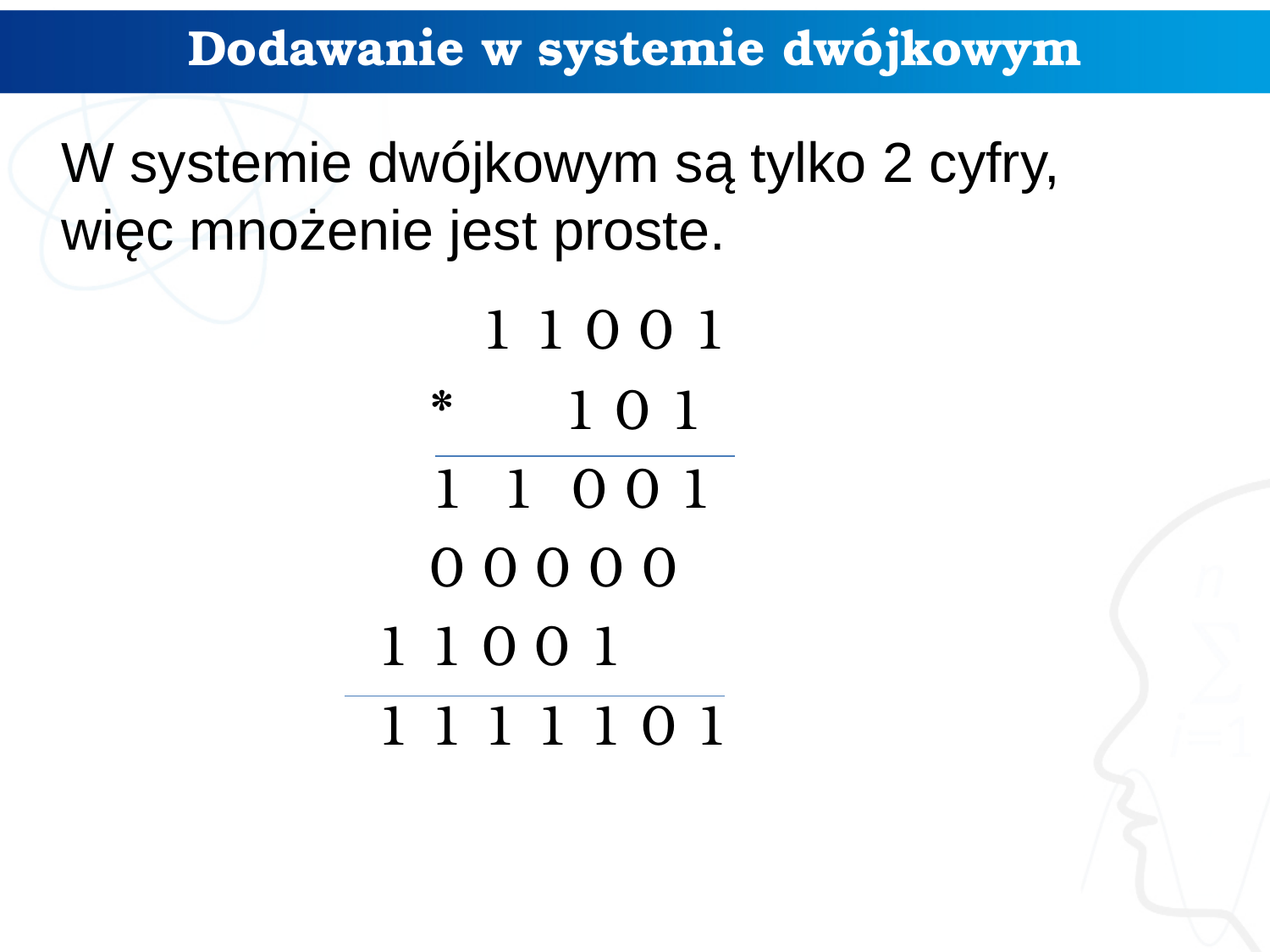

# Dodawanie w systemie dwójkowym
W systemie dwójkowym są tylko 2 cyfry, więc mnożenie jest proste.
      1 1 0 0 1
    *      1 0 1
    1  1  0 0 1
    0 0 0 0 0
 1 1 0 0 1
 1 1 1 1 1 0 1